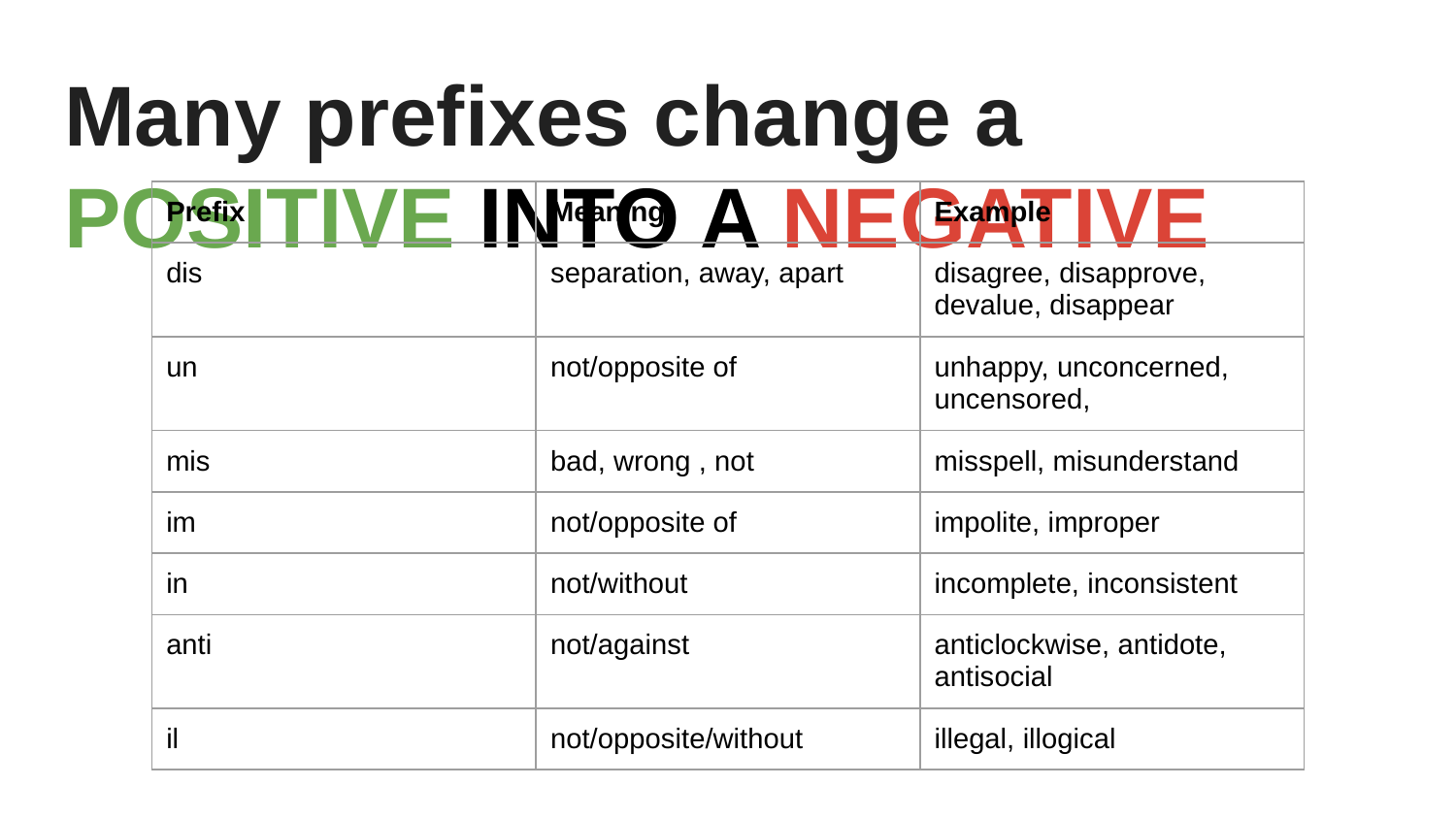

# Many prefixes change a POSITIVE INTO A NEGATIVE
| Prefix | Meaning | Example |
| --- | --- | --- |
| dis | separation, away, apart | disagree, disapprove, devalue, disappear |
| un | not/opposite of | unhappy, unconcerned, uncensored, |
| mis | bad, wrong , not | misspell, misunderstand |
| im | not/opposite of | impolite, improper |
| in | not/without | incomplete, inconsistent |
| anti | not/against | anticlockwise, antidote, antisocial |
| il | not/opposite/without | illegal, illogical |